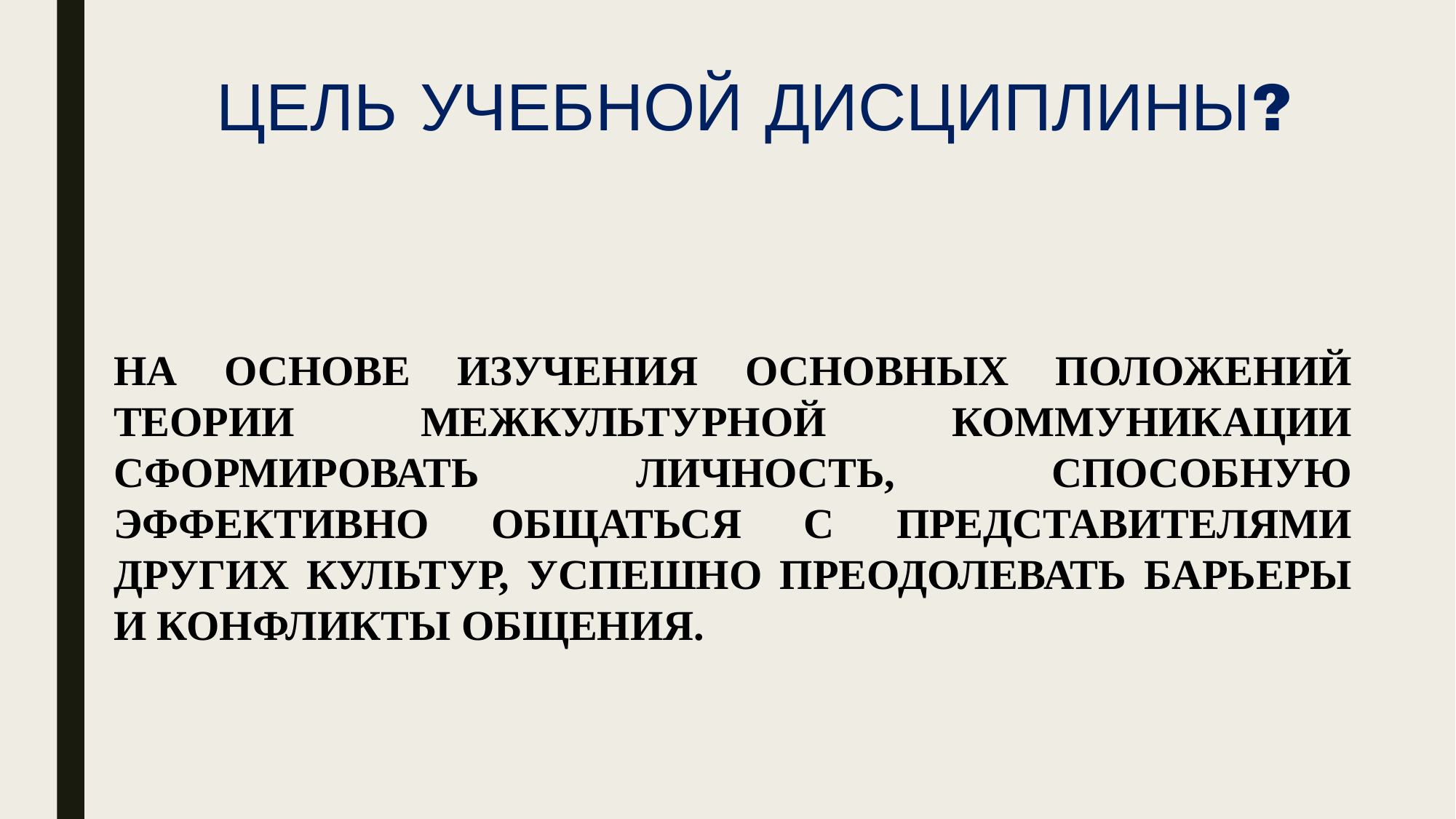

# ЦЕЛЬ УЧЕБНОЙ ДИСЦИПЛИНЫ?
НА ОСНОВЕ ИЗУЧЕНИЯ ОСНОВНЫХ ПОЛОЖЕНИЙ ТЕОРИИ МЕЖКУЛЬТУРНОЙ КОММУНИКАЦИИ СФОРМИРОВАТЬ ЛИЧНОСТЬ, СПОСОБНУЮ ЭФФЕКТИВНО ОБЩАТЬСЯ С ПРЕДСТАВИТЕЛЯМИ ДРУГИХ КУЛЬТУР, УСПЕШНО ПРЕОДОЛЕВАТЬ БАРЬЕРЫ И КОНФЛИКТЫ ОБЩЕНИЯ.